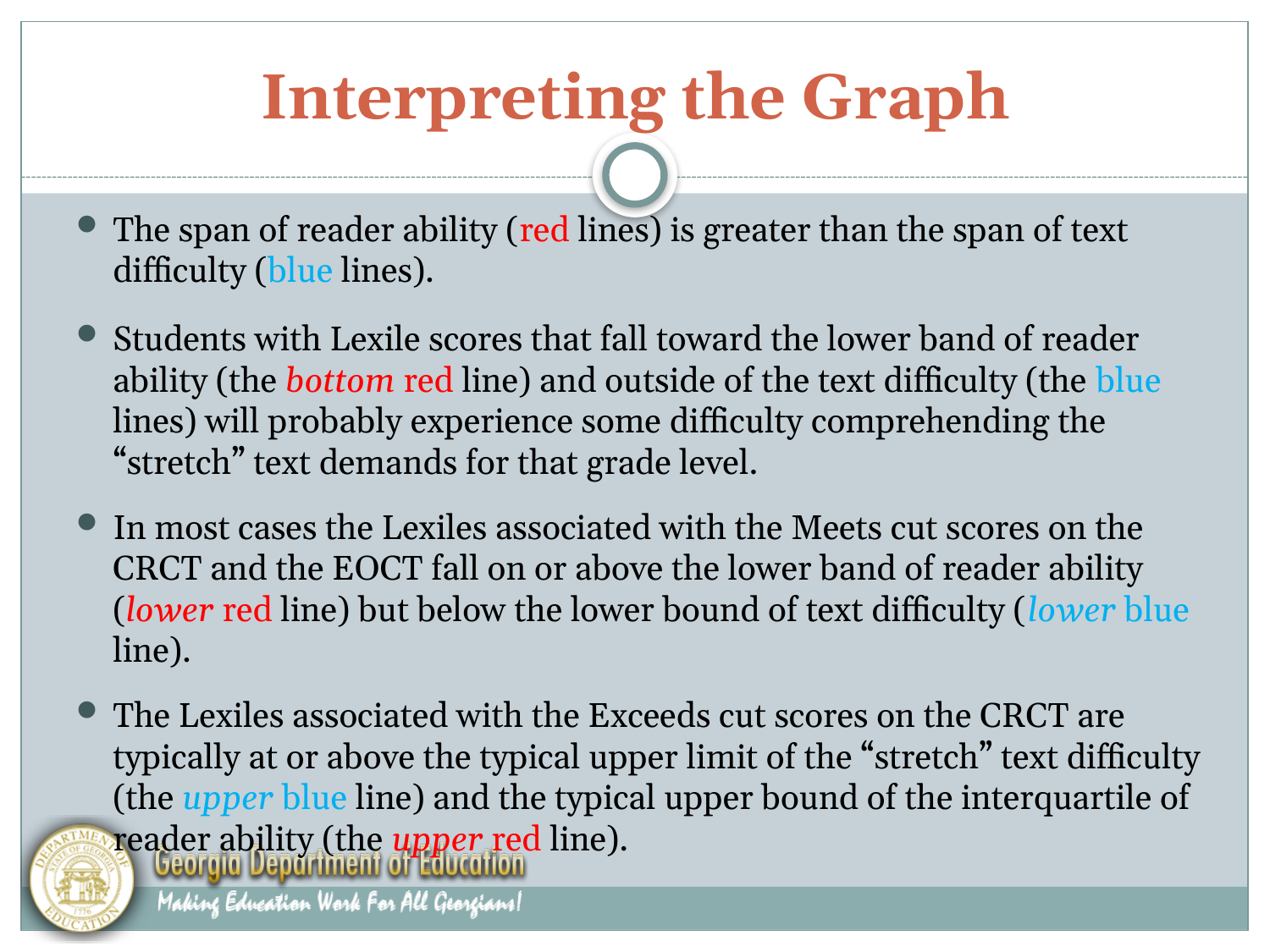

# Interpreting the Graph
The span of reader ability (red lines) is greater than the span of text difficulty (blue lines).
Students with Lexile scores that fall toward the lower band of reader ability (the bottom red line) and outside of the text difficulty (the blue lines) will probably experience some difficulty comprehending the “stretch” text demands for that grade level.
In most cases the Lexiles associated with the Meets cut scores on the CRCT and the EOCT fall on or above the lower band of reader ability (lower red line) but below the lower bound of text difficulty (lower blue line).
The Lexiles associated with the Exceeds cut scores on the CRCT are typically at or above the typical upper limit of the “stretch” text difficulty (the upper blue line) and the typical upper bound of the interquartile of reader ability (the upper red line).